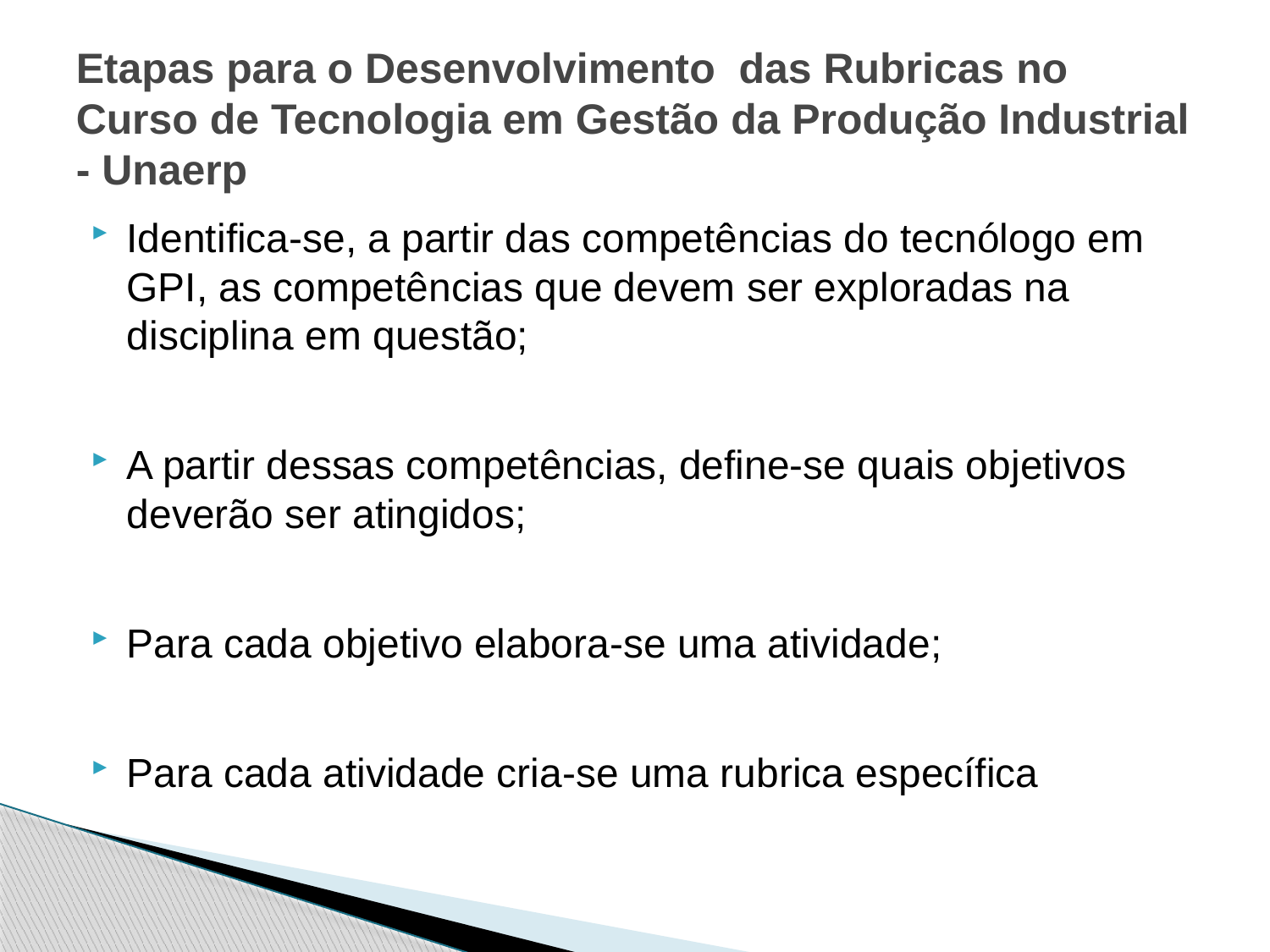

# Etapas para o Desenvolvimento  das Rubricas no Curso de Tecnologia em Gestão da Produção Industrial - Unaerp
Identifica-se, a partir das competências do tecnólogo em GPI, as competências que devem ser exploradas na disciplina em questão;

A partir dessas competências, define-se quais objetivos deverão ser atingidos;

Para cada objetivo elabora-se uma atividade;

Para cada atividade cria-se uma rubrica específica